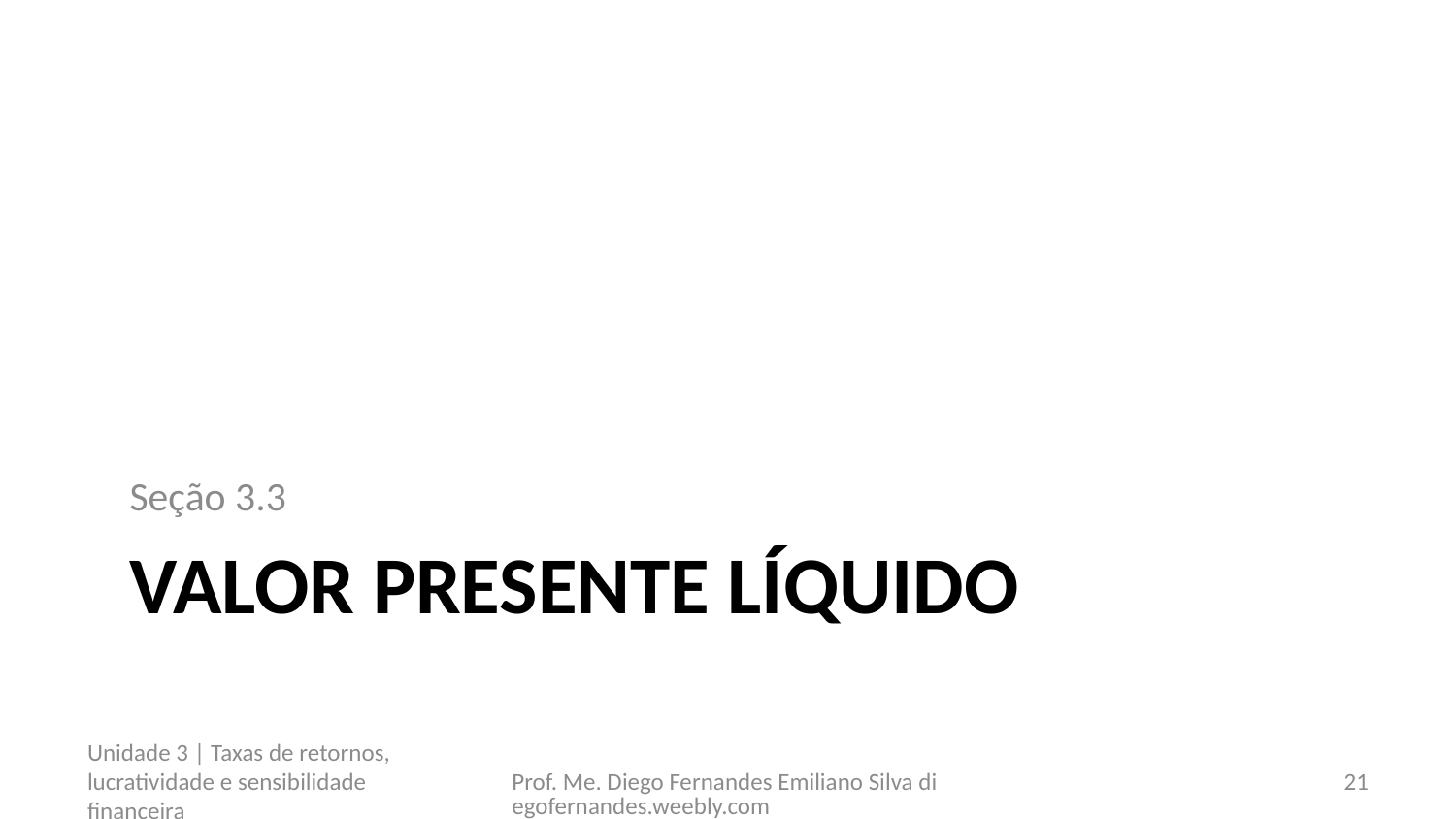

Seção 3.3
# Valor presente líquido
Unidade 3 | Taxas de retornos, lucratividade e sensibilidade financeira
Prof. Me. Diego Fernandes Emiliano Silva diegofernandes.weebly.com
21